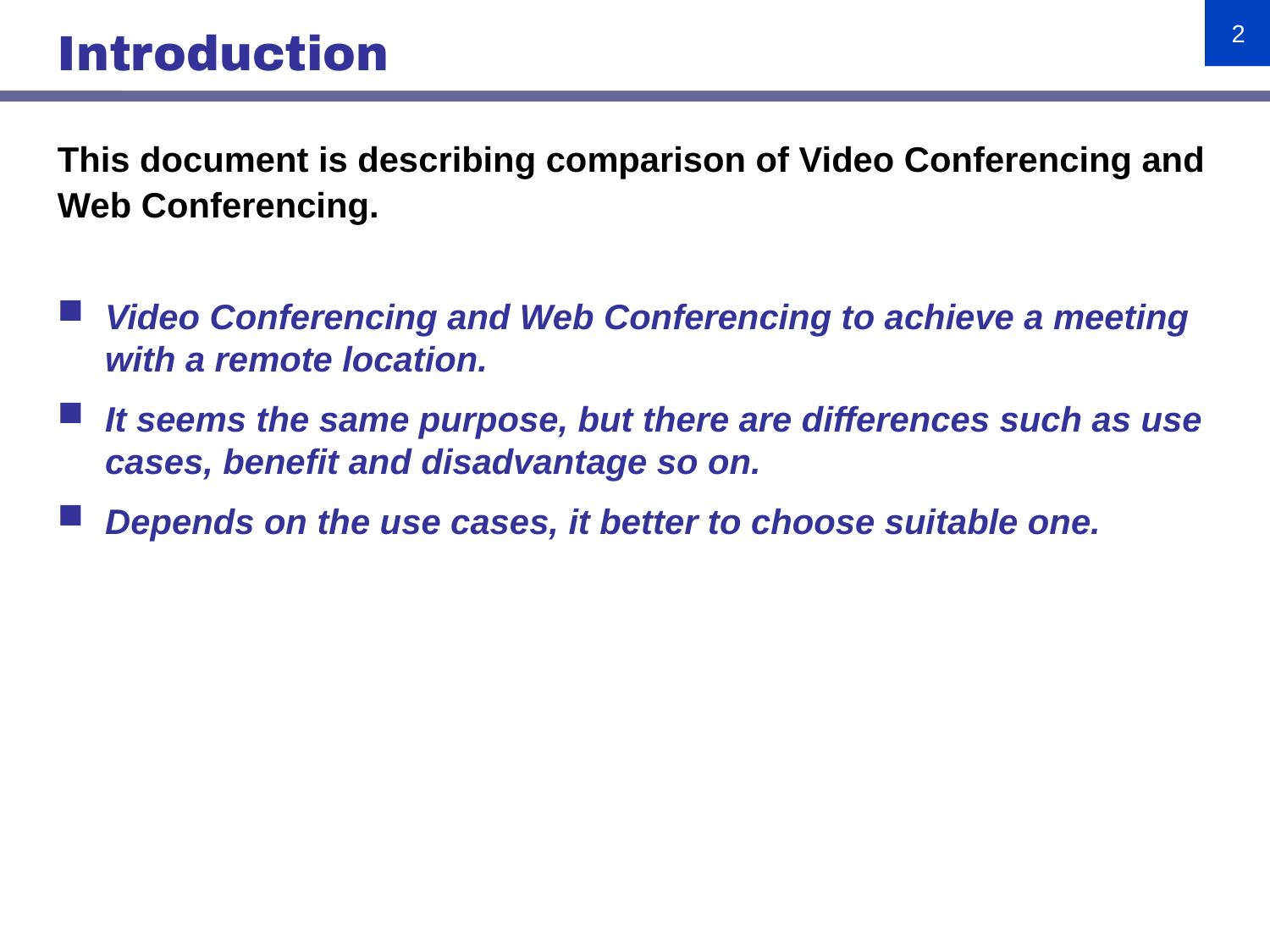

Introduction

This document is describing comparison of Video Conferencing and Web Conferencing.
Video Conferencing and Web Conferencing to achieve a meeting with a remote location.
It seems the same purpose, but there are differences such as use cases, benefit and disadvantage so on.
Depends on the use cases, it better to choose suitable one.